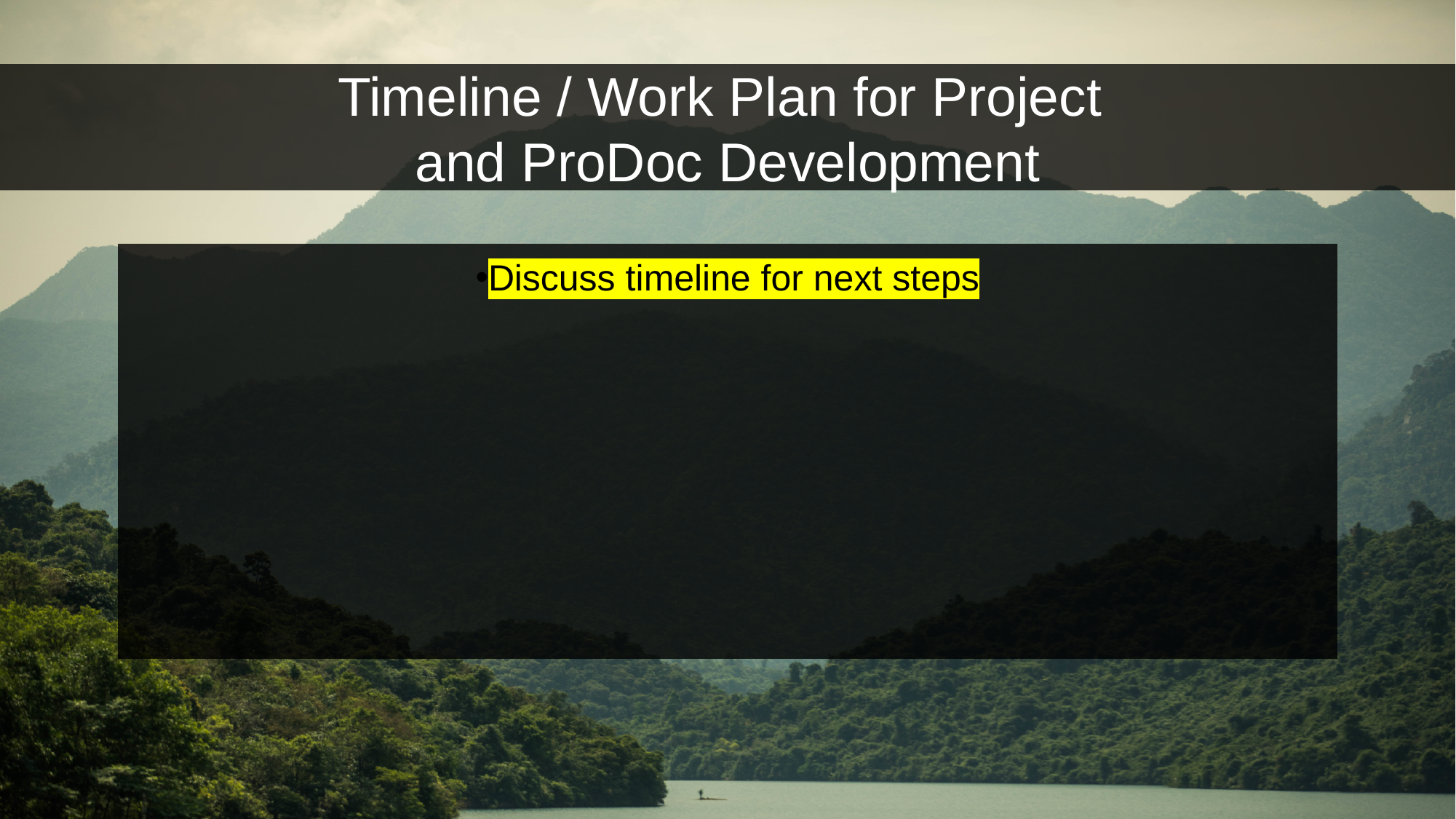

# Timeline / Work Plan for Project and ProDoc Development
Discuss timeline for next steps